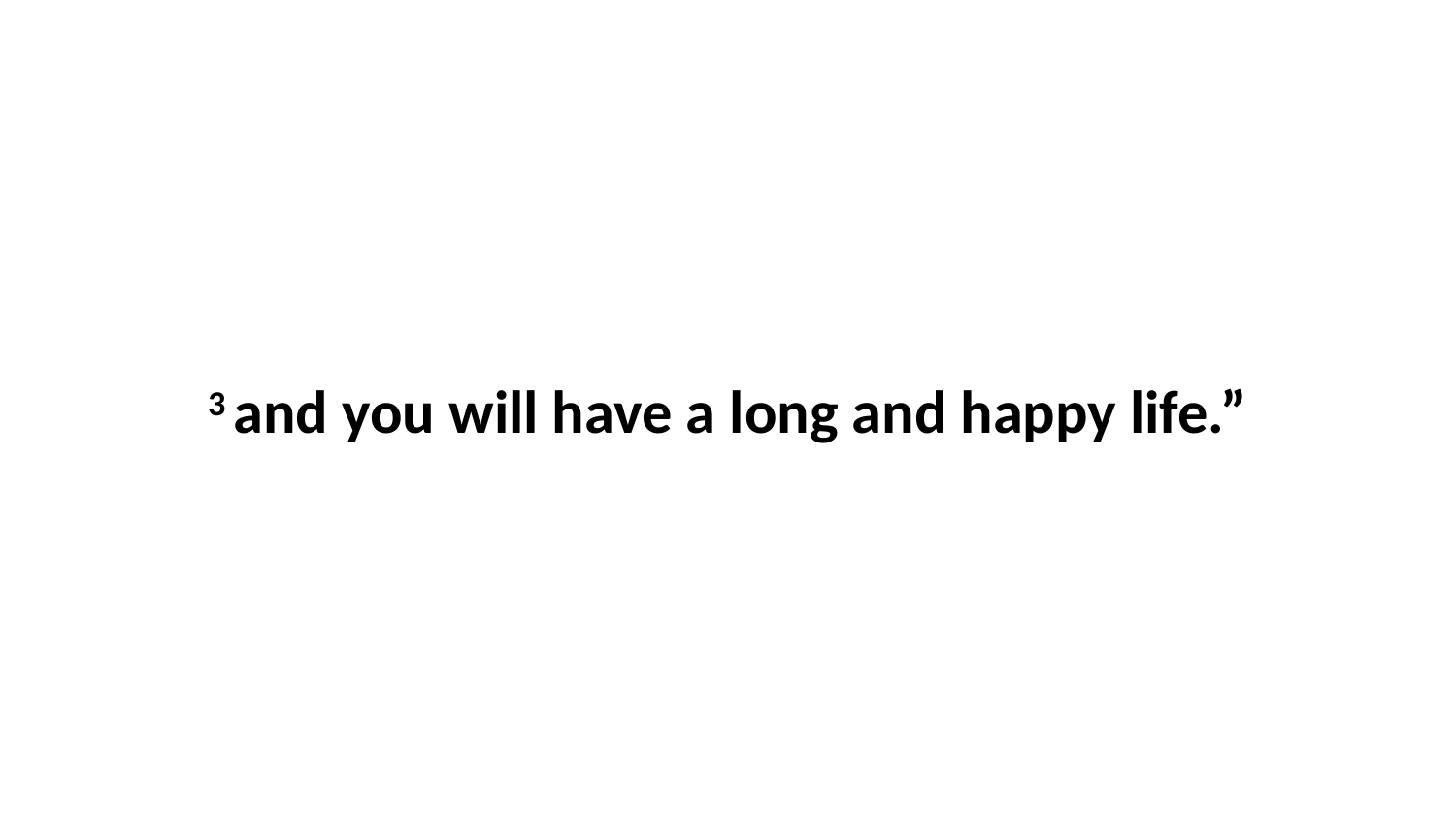

3 and you will have a long and happy life.”